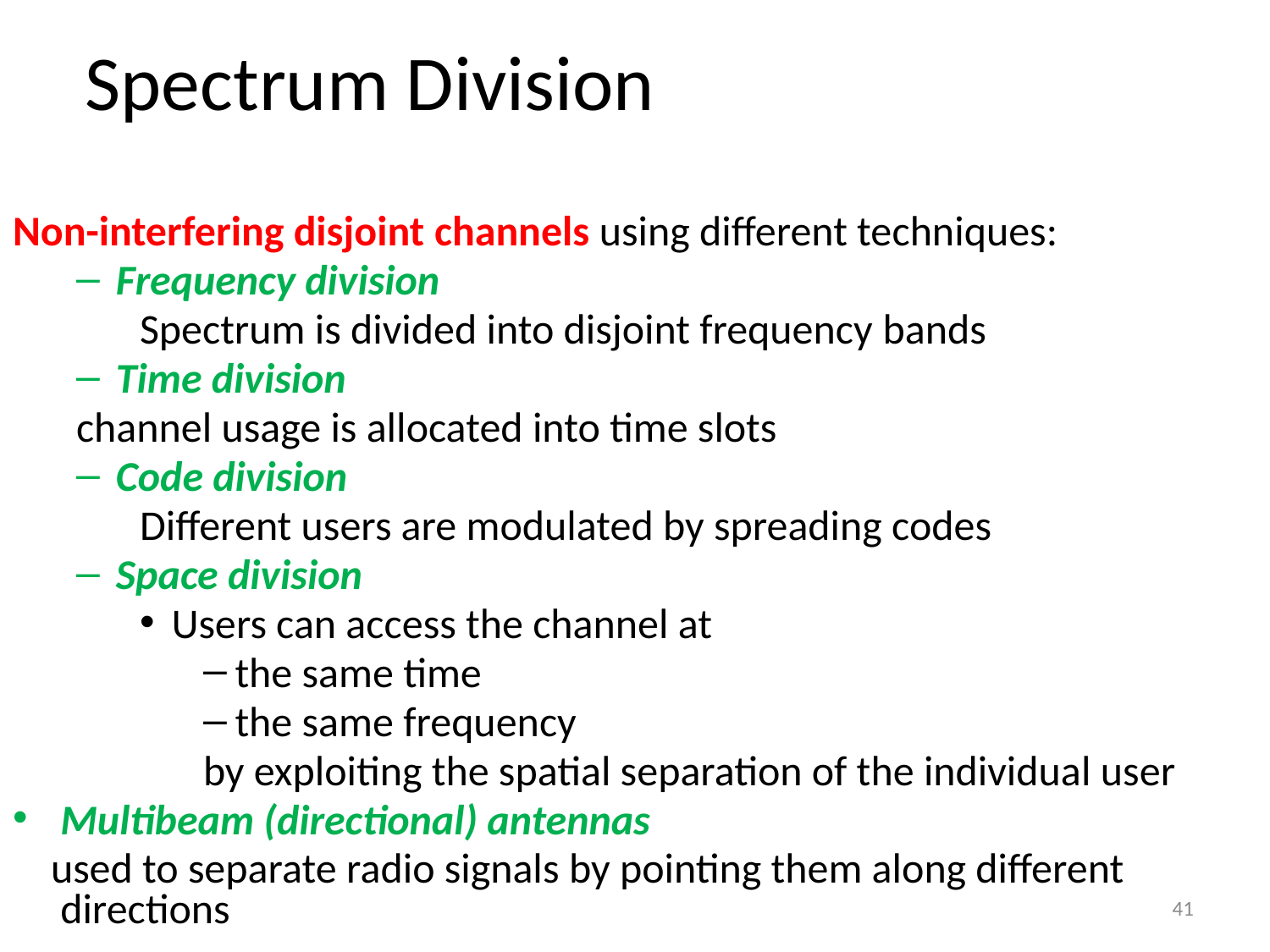

# Spectrum Division

Non-interfering disjoint channels using different techniques:
Frequency division
Spectrum is divided into disjoint frequency bands
Time division
channel usage is allocated into time slots
Code division
Different users are modulated by spreading codes
Space division
Users can access the channel at
the same time
the same frequency
by exploiting the spatial separation of the individual user
Multibeam (directional) antennas
    used to separate radio signals by pointing them along different directions

41